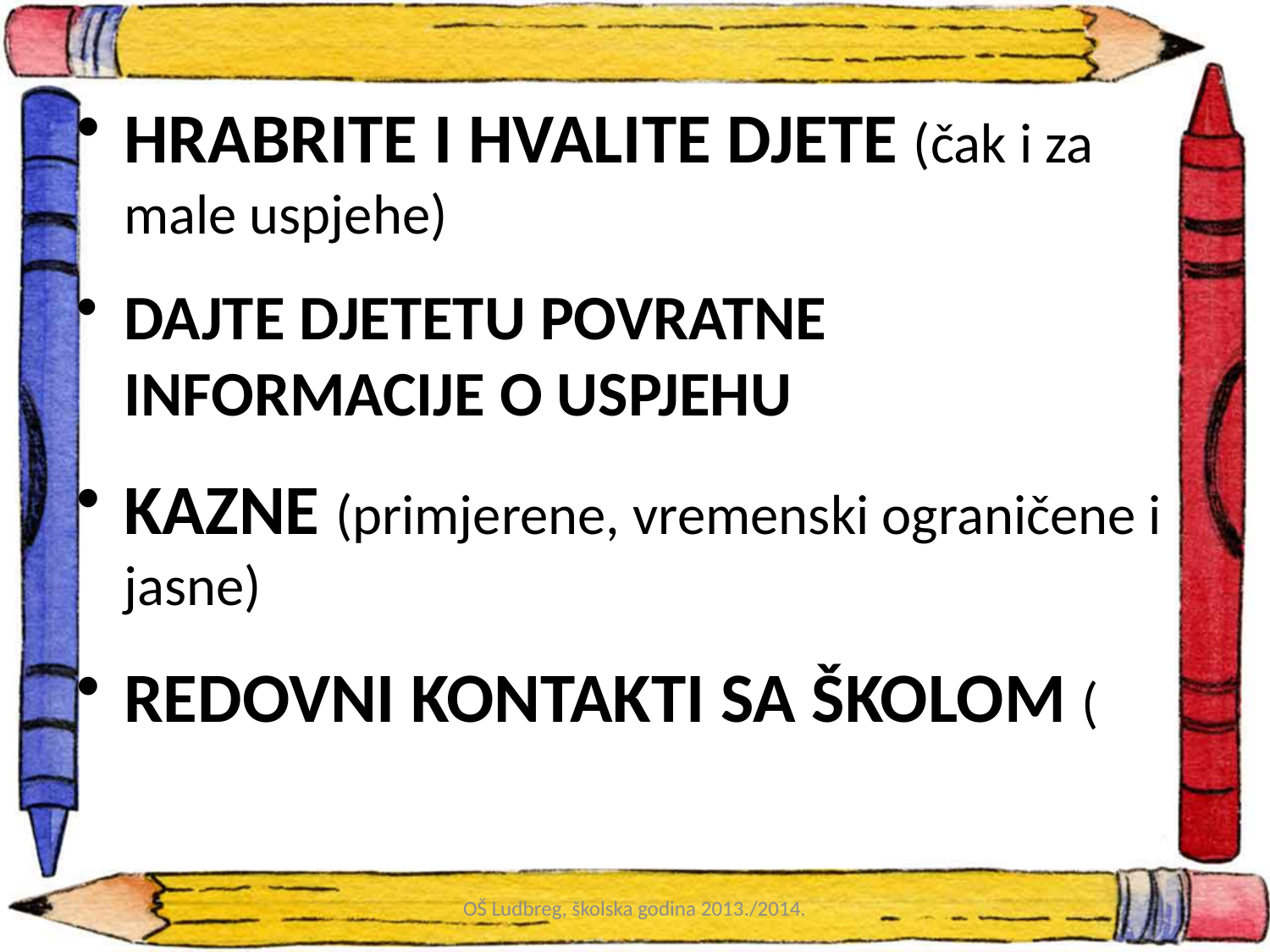

HRABRITE I HVALITE DJETE (čak i za male uspjehe)
DAJTE DJETETU POVRATNE INFORMACIJE O USPJEHU
KAZNE (primjerene, vremenski ograničene i jasne)
REDOVNI KONTAKTI SA ŠKOLOM (

OŠ Ludbreg, školska godina 2013./2014.